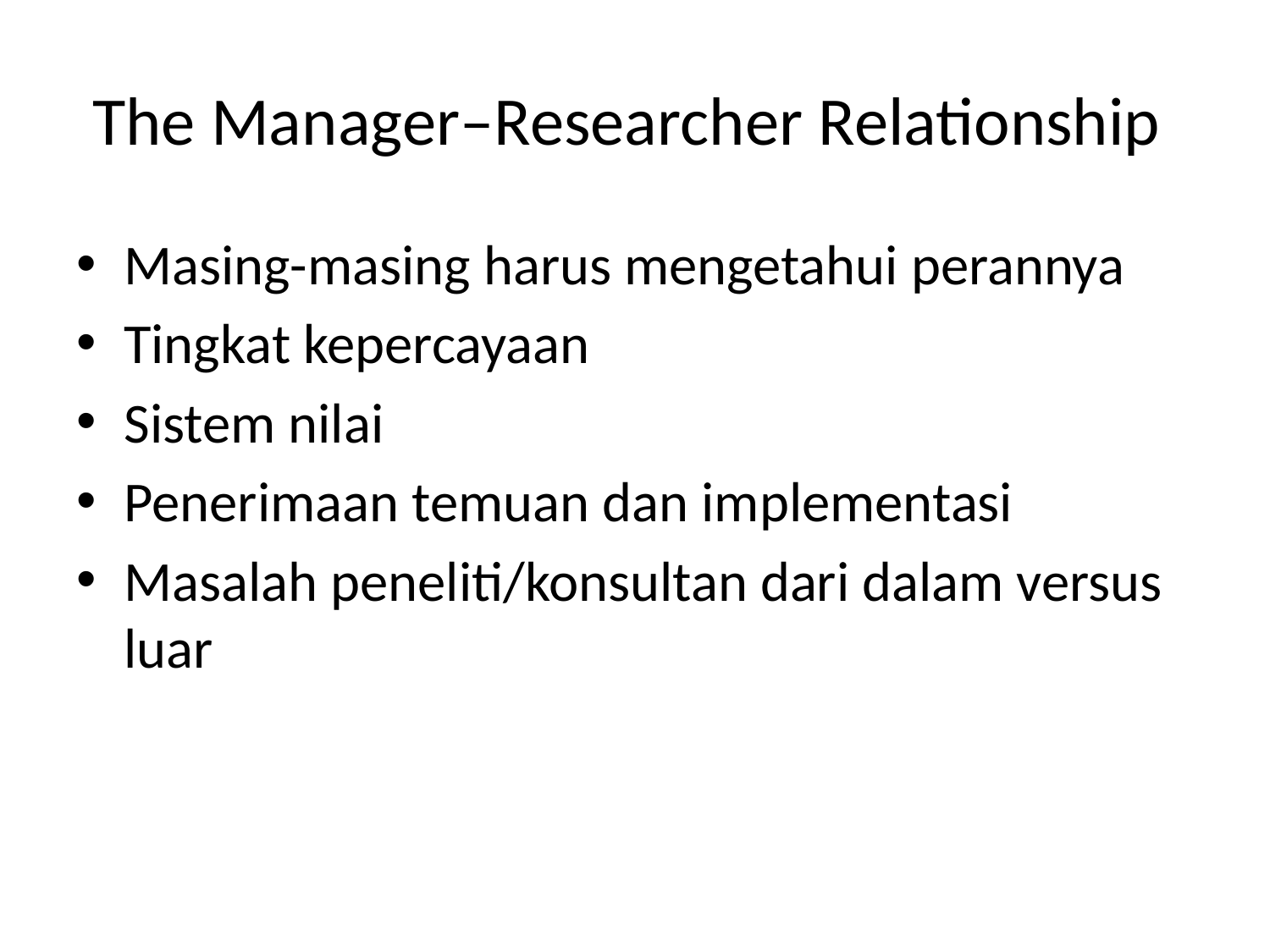

# The Manager–Researcher Relationship
Masing-masing harus mengetahui perannya
Tingkat kepercayaan
Sistem nilai
Penerimaan temuan dan implementasi
Masalah peneliti/konsultan dari dalam versus luar